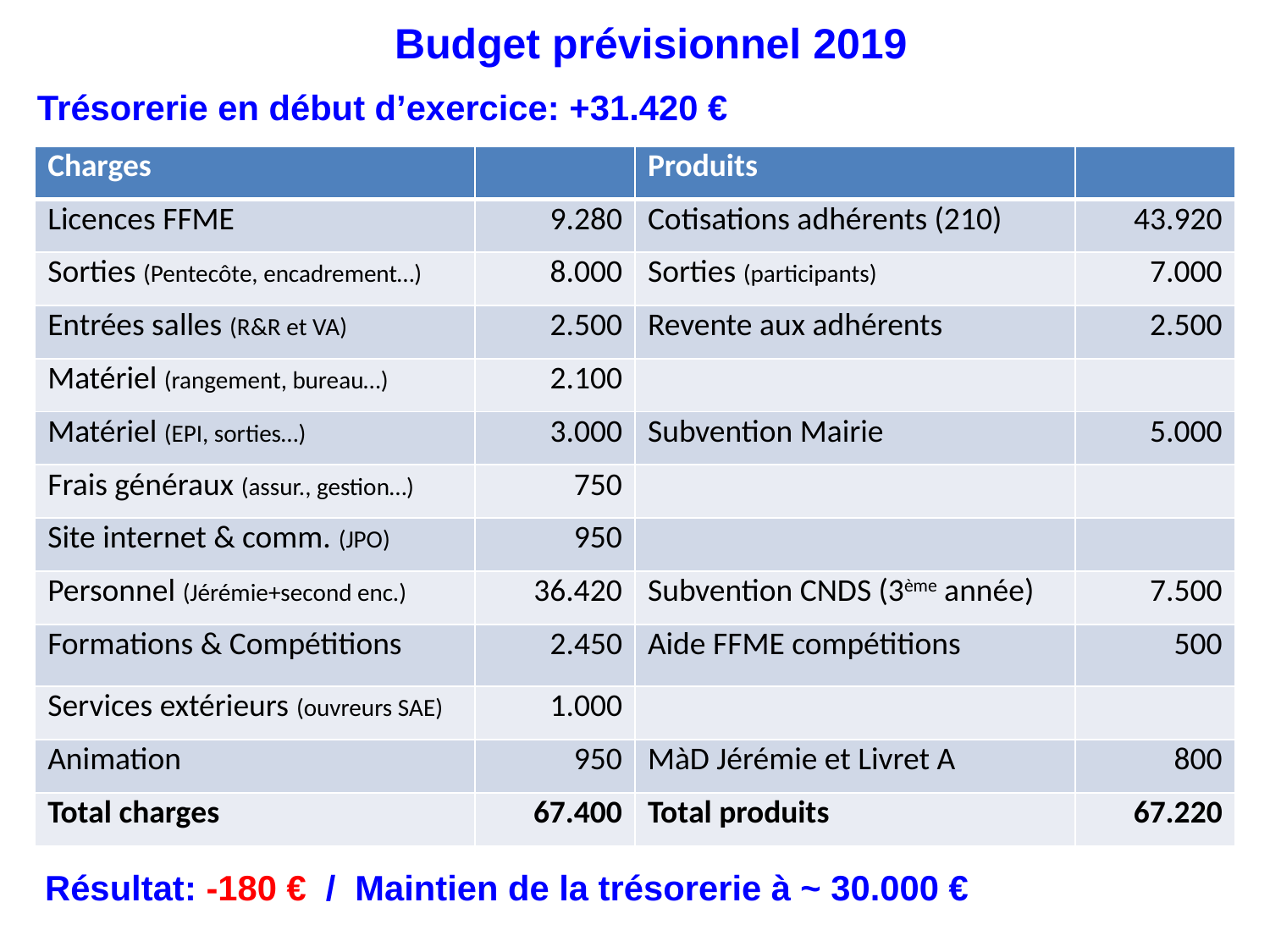

# Budget prévisionnel 2019
Trésorerie en début d’exercice: +31.420 €
| Charges |  | Produits |  |
| --- | --- | --- | --- |
| Licences FFME | 9.280 | Cotisations adhérents (210) | 43.920 |
| Sorties (Pentecôte, encadrement…) | 8.000 | Sorties (participants) | 7.000 |
| Entrées salles (R&R et VA) | 2.500 | Revente aux adhérents | 2.500 |
| Matériel (rangement, bureau…) | 2.100 |  |  |
| Matériel (EPI, sorties…) | 3.000 | Subvention Mairie | 5.000 |
| Frais généraux (assur., gestion…) | 750 |  |  |
| Site internet & comm. (JPO) | 950 |  |  |
| Personnel (Jérémie+second enc.) | 36.420 | Subvention CNDS (3ème année) | 7.500 |
| Formations & Compétitions | 2.450 | Aide FFME compétitions | 500 |
| Services extérieurs (ouvreurs SAE) | 1.000 |  |  |
| Animation | 950 | MàD Jérémie et Livret A | 800 |
| Total charges | 67.400 | Total produits | 67.220 |
Résultat: -180 €  /  Maintien de la trésorerie à ~ 30.000 €